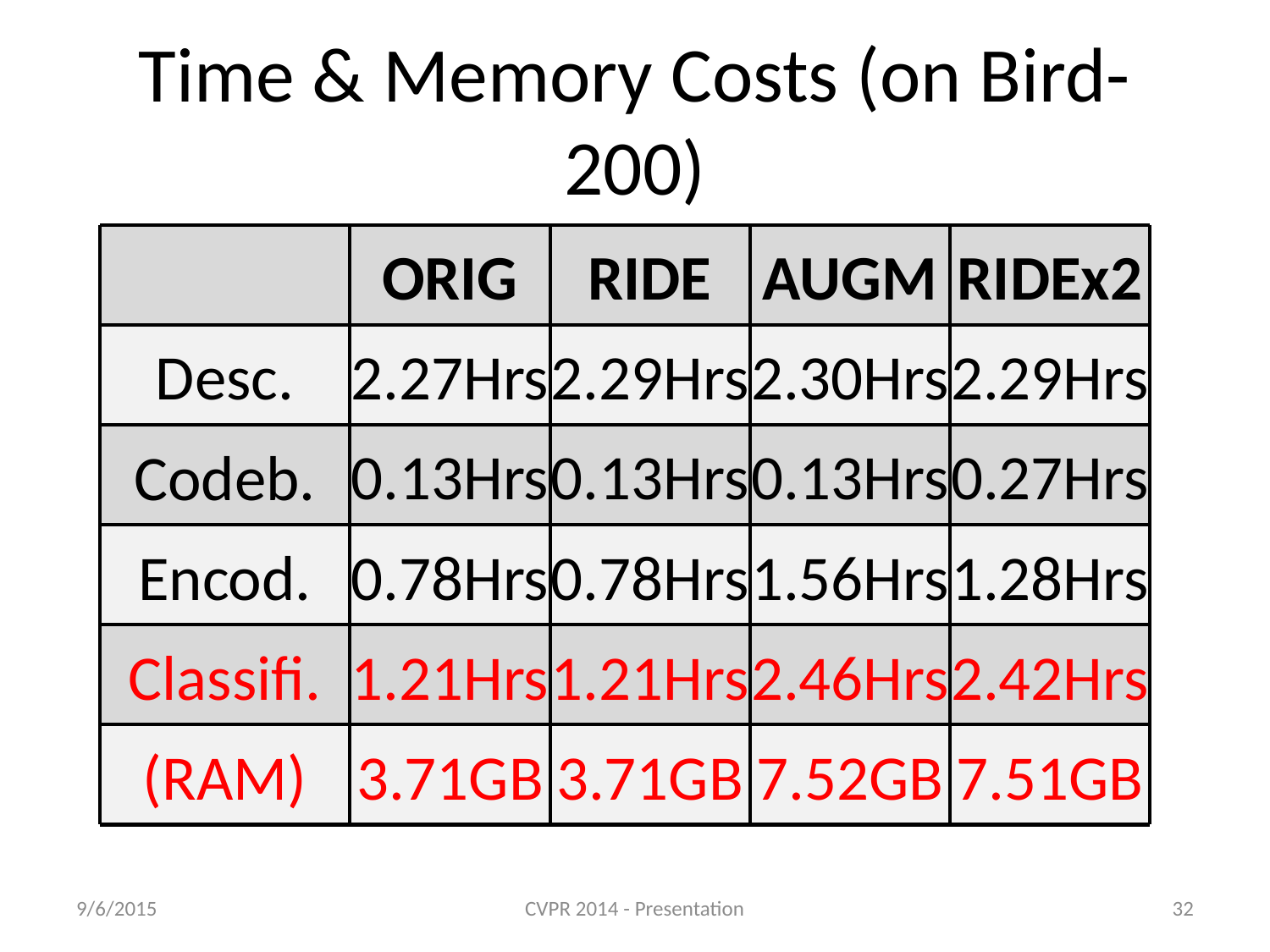

# Time & Memory Costs (on Bird-200)
ORIG
RIDE
AUGM

RIDEx2
2.27Hrs
2.29Hrs
2.30Hrs
2.29Hrs
Desc.
0.13Hrs
0.13Hrs
0.13Hrs
0.27Hrs
Codeb.
0.78Hrs
0.78Hrs
1.56Hrs
1.28Hrs
Encod.
Classifi.
1.21Hrs
1.21Hrs
2.46Hrs
2.42Hrs
(RAM)
3.71GB
3.71GB
7.52GB
7.51GB
9/6/2015
CVPR 2014 - Presentation
32